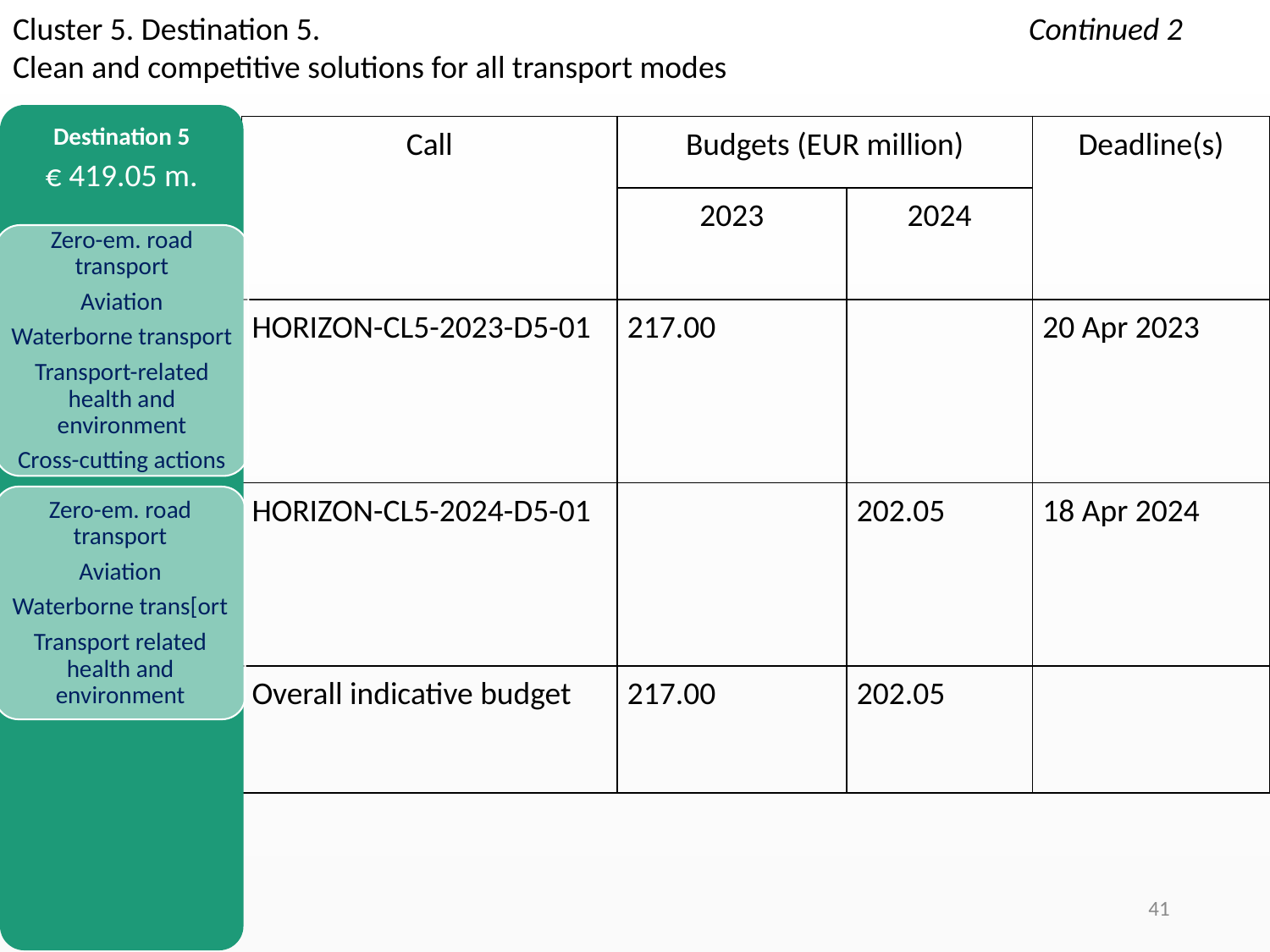

Cluster 5. Destination 5.						Continued 2
Clean and competitive solutions for all transport modes

Destination 5
€ 419.05 m.
| Call | Budgets (EUR million) |  | Deadline(s) |
| --- | --- | --- | --- |
|  | 2023 | 2024 |  |
| HORIZON-CL5-2023-D5-01 | 217.00 |  | 20 Apr 2023 |
| HORIZON-CL5-2024-D5-01 |  | 202.05 | 18 Apr 2024 |
| Overall indicative budget | 217.00 | 202.05 |  |

Zero-em. road transport
Aviation
Waterborne transport
Transport-related health and environment
Cross-cutting actions

Zero-em. road transport
Aviation
Waterborne trans[ort
Transport related health and environment
41